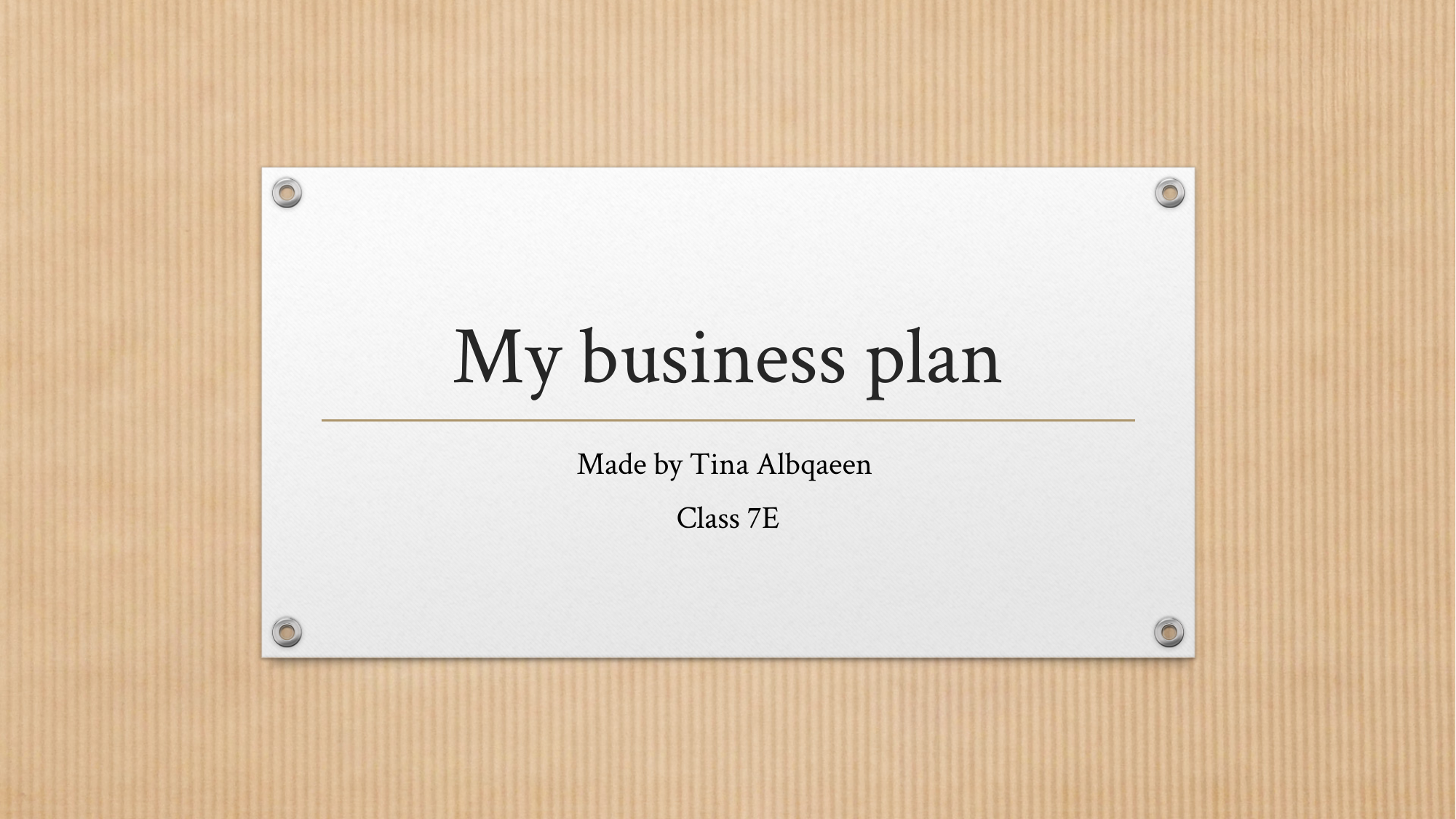

# My business plan
Made by Tina Albqaeen
Class 7E